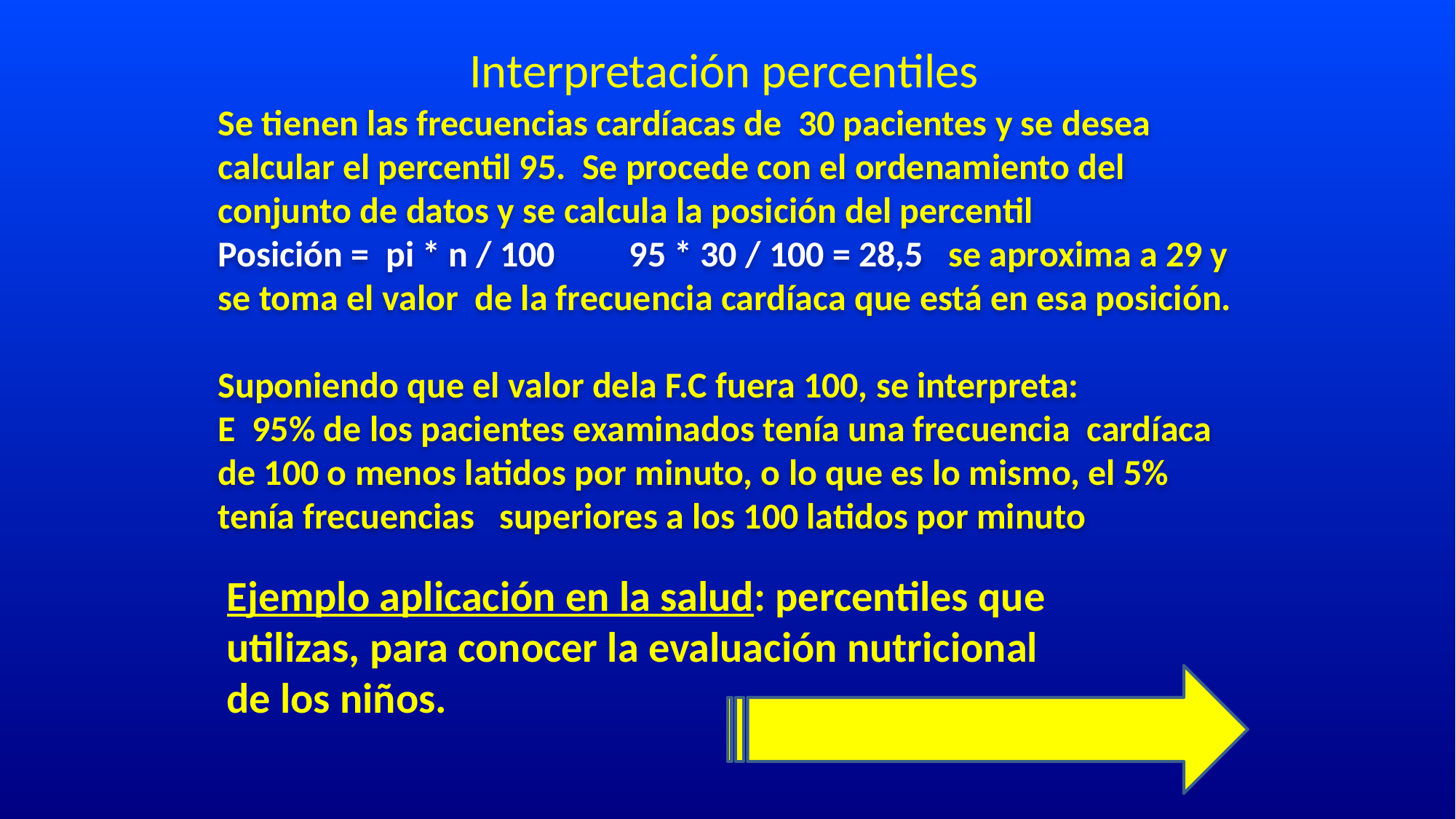

# Interpretación percentiles
Se tienen las frecuencias cardíacas de  30 pacientes y se desea calcular el percentil 95.  Se procede con el ordenamiento del conjunto de datos y se calcula la posición del percentil
Posición =  pi * n / 100         95 * 30 / 100 = 28,5   se aproxima a 29 y se toma el valor  de la frecuencia cardíaca que está en esa posición.

Suponiendo que el valor dela F.C fuera 100, se interpreta:
E  95% de los pacientes examinados tenía una frecuencia  cardíaca de 100 o menos latidos por minuto, o lo que es lo mismo, el 5% tenía frecuencias   superiores a los 100 latidos por minuto

Ejemplo aplicación en la salud: percentiles que utilizas, para conocer la evaluación nutricional de los niños.